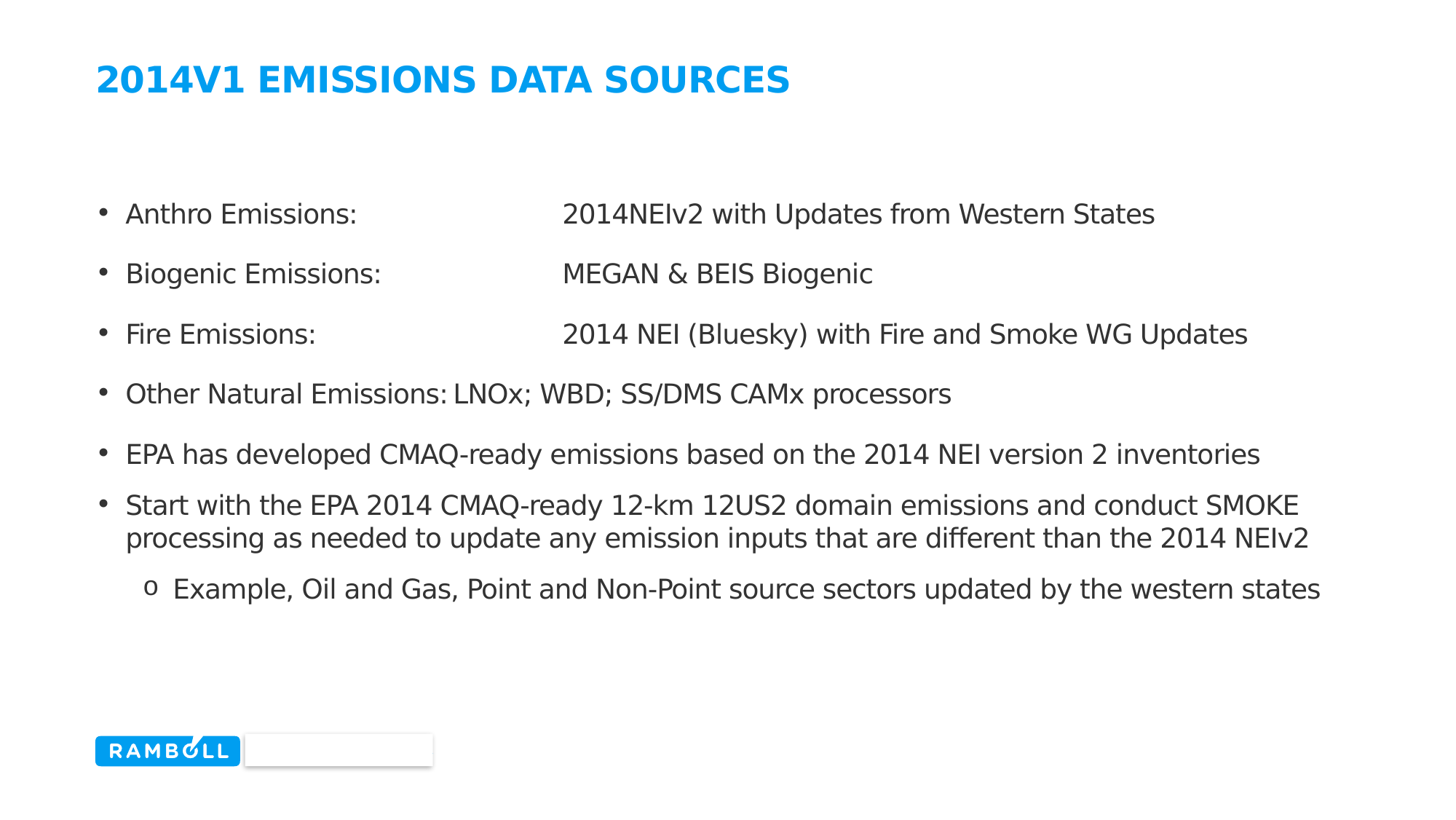

# 2014v1 Emissions Data Sources
Anthro Emissions: 		2014NEIv2 with Updates from Western States
Biogenic Emissions:		MEGAN & BEIS Biogenic
Fire Emissions:			2014 NEI (Bluesky) with Fire and Smoke WG Updates
Other Natural Emissions:	LNOx; WBD; SS/DMS CAMx processors
EPA has developed CMAQ-ready emissions based on the 2014 NEI version 2 inventories
Start with the EPA 2014 CMAQ-ready 12-km 12US2 domain emissions and conduct SMOKE processing as needed to update any emission inputs that are different than the 2014 NEIv2
Example, Oil and Gas, Point and Non-Point source sectors updated by the western states